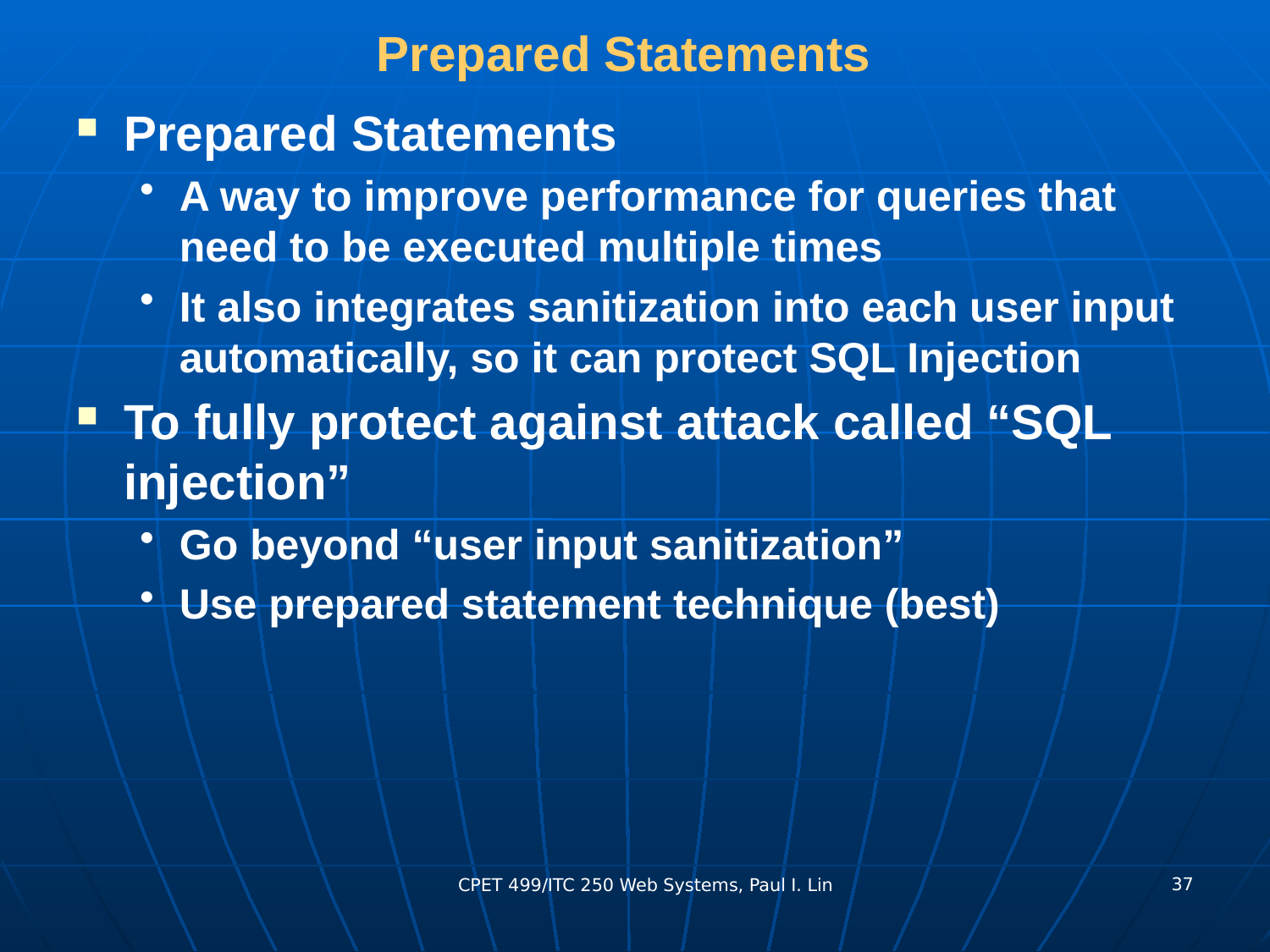

# Prepared Statements
Prepared Statements
A way to improve performance for queries that need to be executed multiple times
It also integrates sanitization into each user input automatically, so it can protect SQL Injection
To fully protect against attack called “SQL injection”
Go beyond “user input sanitization”
Use prepared statement technique (best)

37
CPET 499/ITC 250 Web Systems, Paul I. Lin